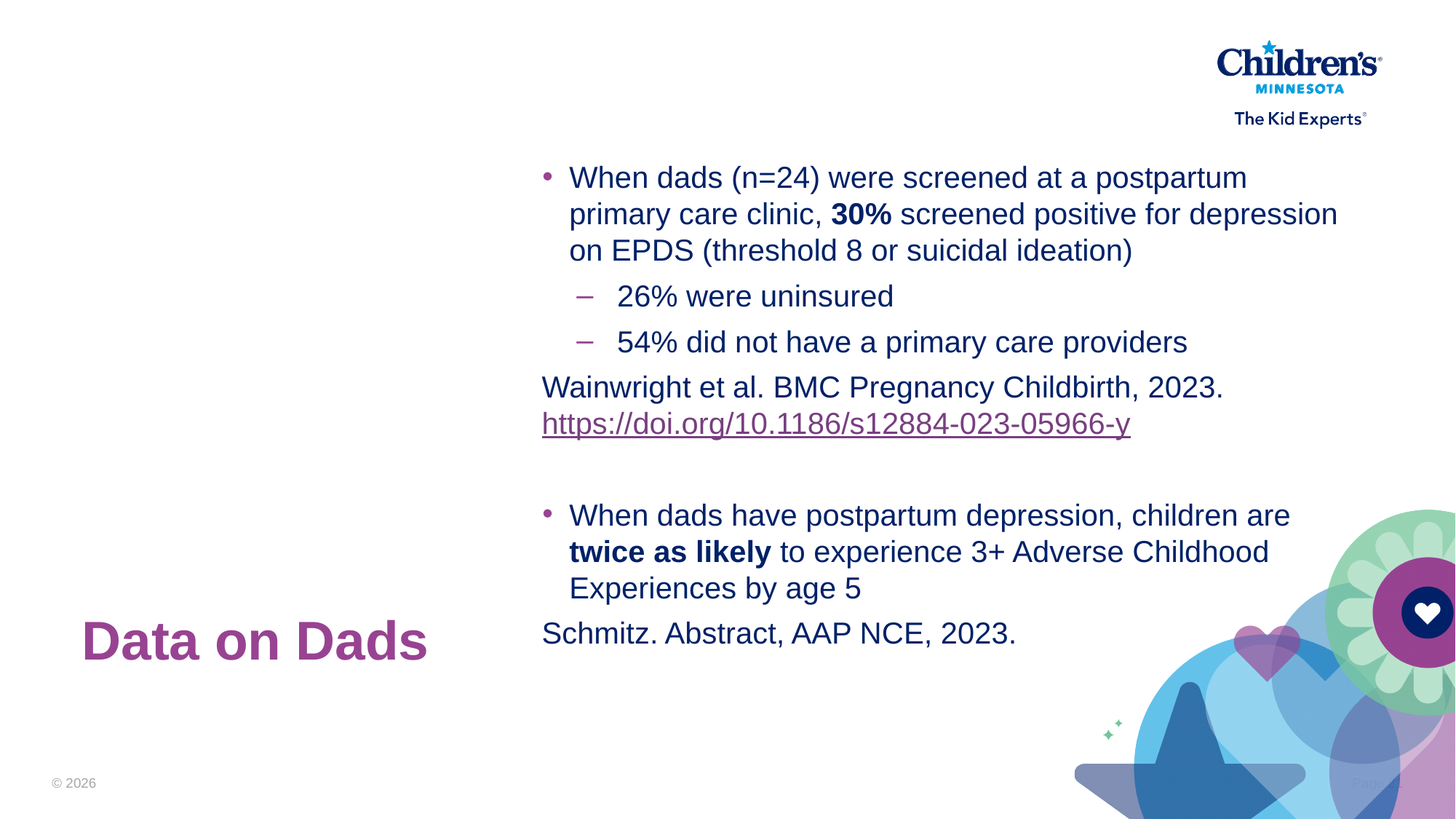

When dads (n=24) were screened at a postpartum primary care clinic, 30% screened positive for depression on EPDS (threshold 8 or suicidal ideation)
26% were uninsured
54% did not have a primary care providers
Wainwright et al. BMC Pregnancy Childbirth, 2023. https://doi.org/10.1186/s12884-023-05966-y

When dads have postpartum depression, children are twice as likely to experience 3+ Adverse Childhood Experiences by age 5
Schmitz. Abstract, AAP NCE, 2023.
# Data on Dads